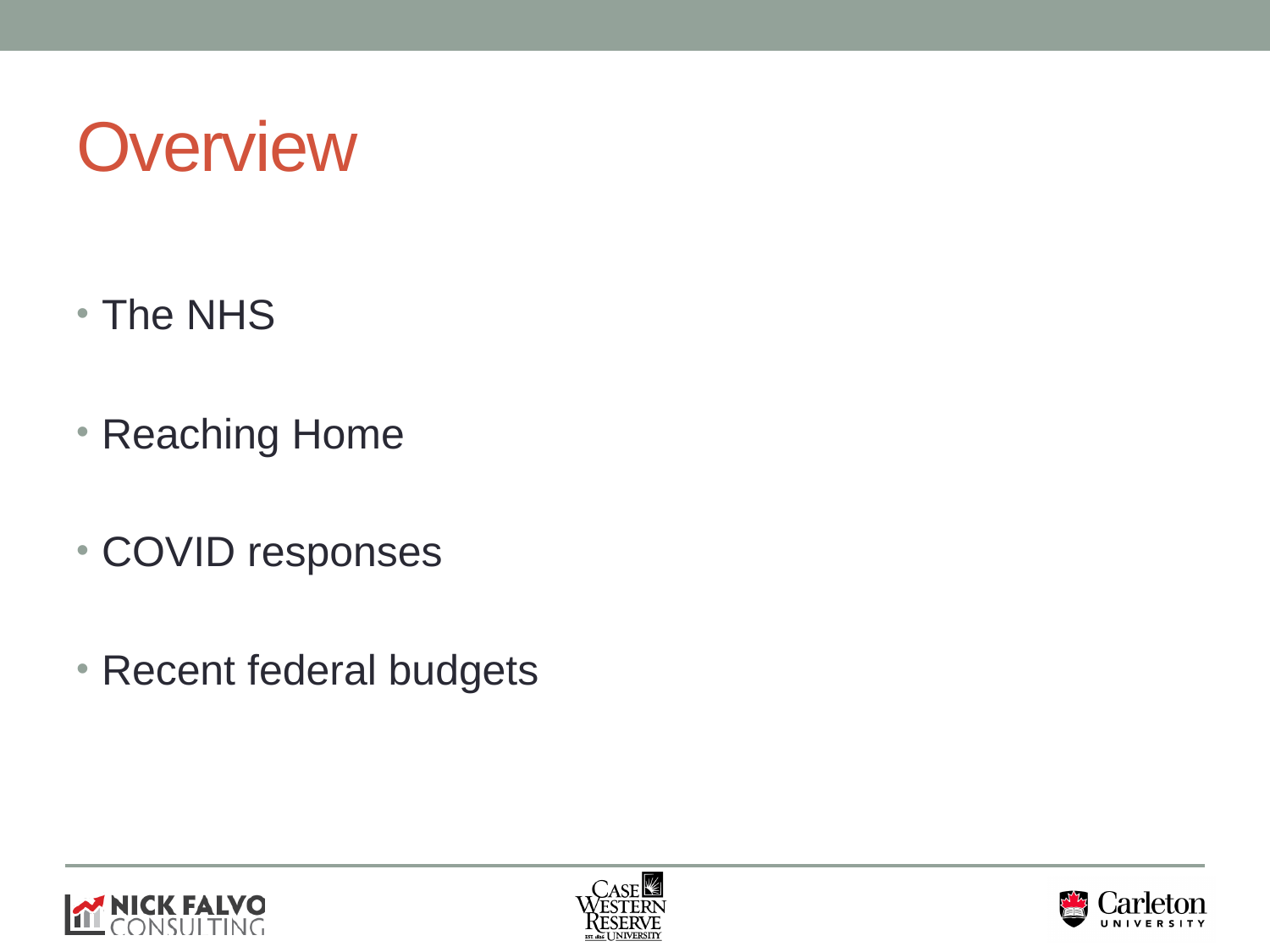

# Overview

The NHS

Reaching Home

COVID responses

Recent federal budgets